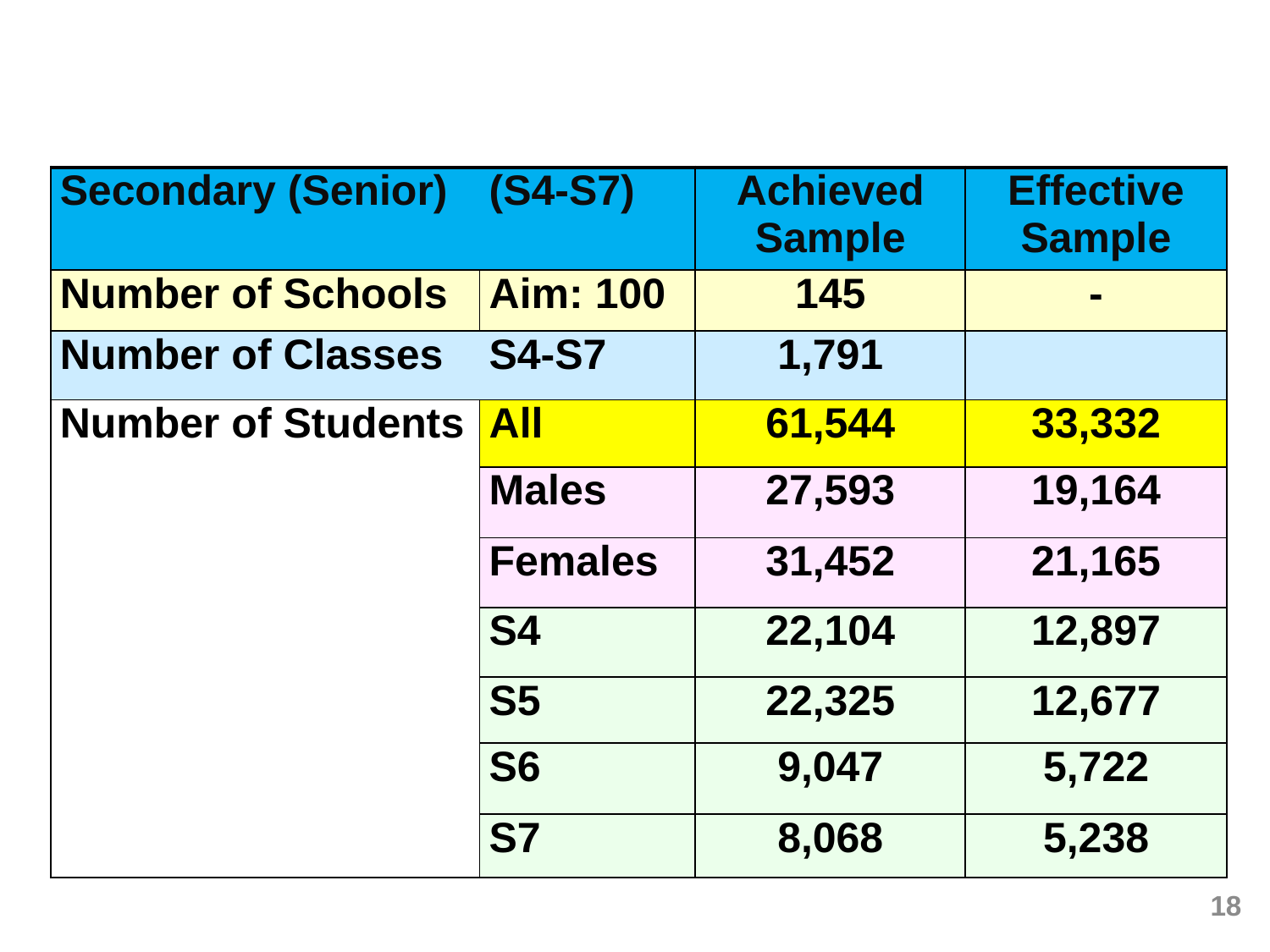

APASO-II Norms: Senior Secondary
| Secondary (Senior) | (S4-S7) | Achieved Sample | Effective Sample |
| --- | --- | --- | --- |
| Number of Schools | Aim: 100 | 145 | - |
| Number of Classes | S4-S7 | 1,791 |  |
| Number of Students | All | 61,544 | 33,332 |
|  | Males | 27,593 | 19,164 |
|  | Females | 31,452 | 21,165 |
|  | S4 | 22,104 | 12,897 |
|  | S5 | 22,325 | 12,677 |
|  | S6 | 9,047 | 5,722 |
|  | S7 | 8,068 | 5,238 |
18